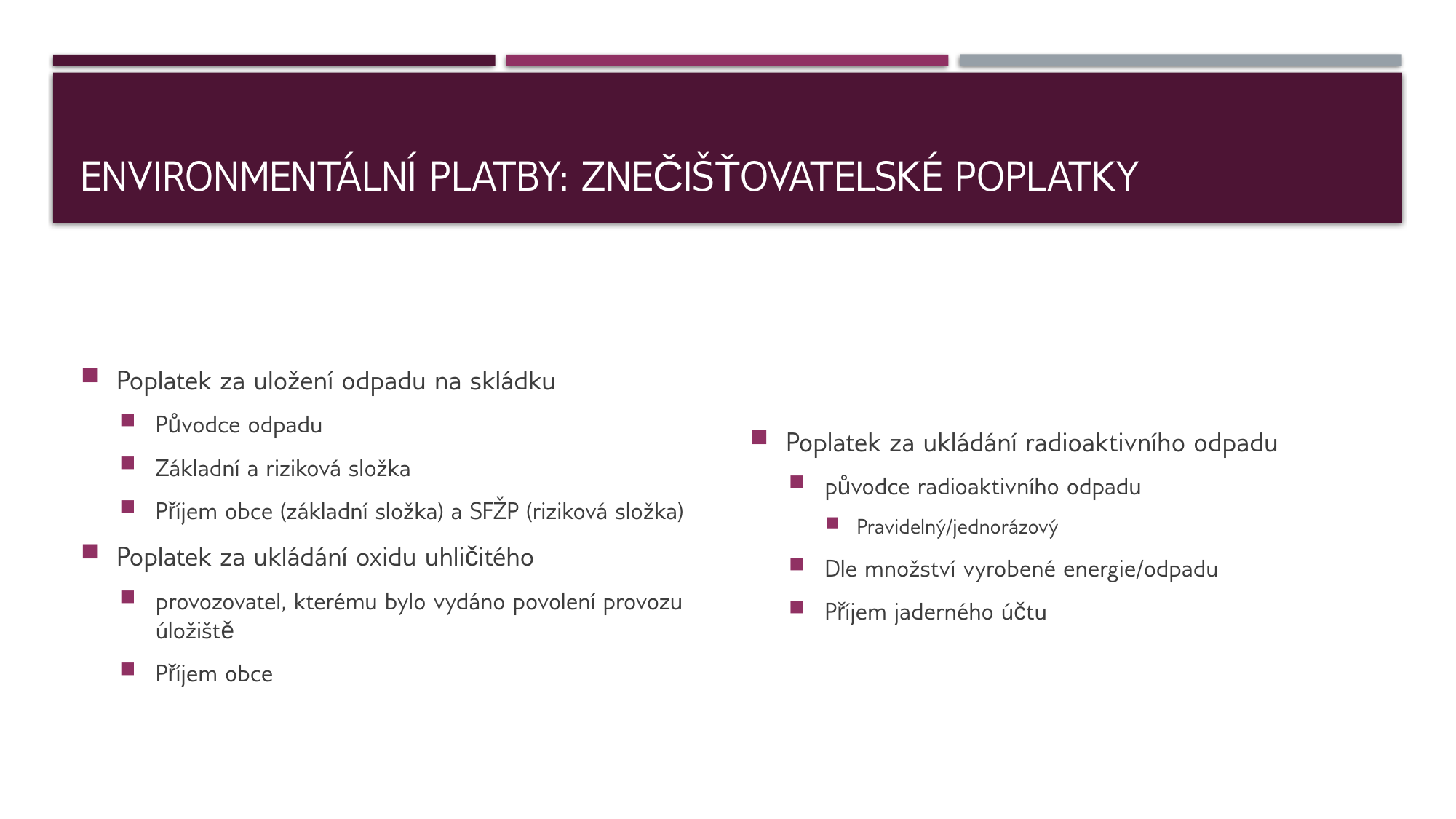

# Environmentální platby: Znečišťovatelské poplatky
Poplatek za uložení odpadu na skládku
Původce odpadu
Základní a riziková složka
Příjem obce (základní složka) a SFŽP (riziková složka)
Poplatek za ukládání oxidu uhličitého
provozovatel, kterému bylo vydáno povolení provozu úložiště
Příjem obce
Poplatek za ukládání radioaktivního odpadu
původce radioaktivního odpadu
Pravidelný/jednorázový
Dle množství vyrobené energie/odpadu
Příjem jaderného účtu